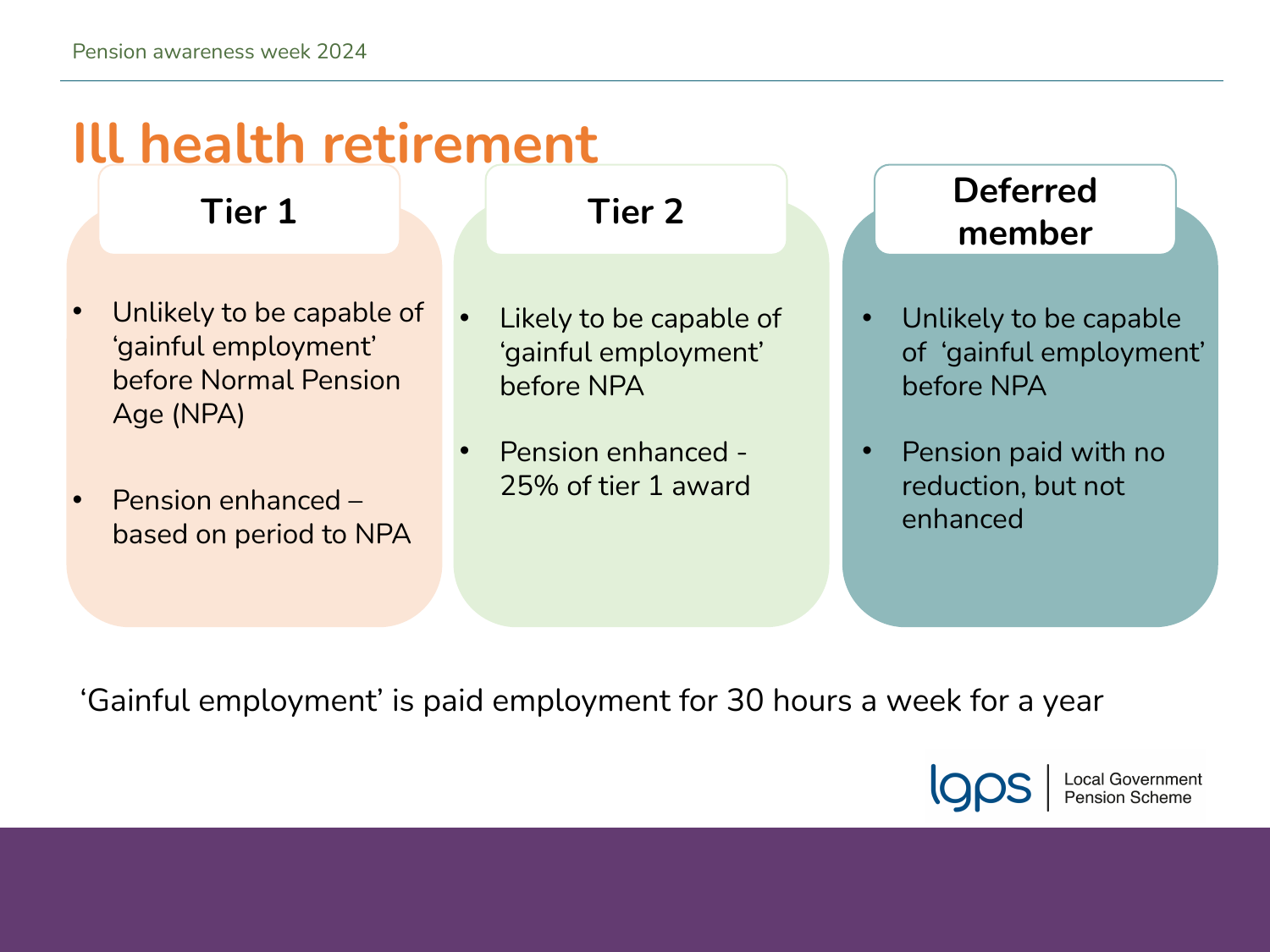

Pension awareness week 2024
Ill health retirement
Tier 2
Deferred member
Tier 1

Unlikely to be capable of  ‘gainful employment’ before Normal Pension Age (NPA)
Pension enhanced – based on period to NPA
Likely to be capable of ‘gainful employment’ before NPA
Pension enhanced -  25% of tier 1 award
Unlikely to be capable of  ‘gainful employment’ before NPA
Pension paid with no reduction, but not enhanced
‘Gainful employment’ is paid employment for 30 hours a week for a year